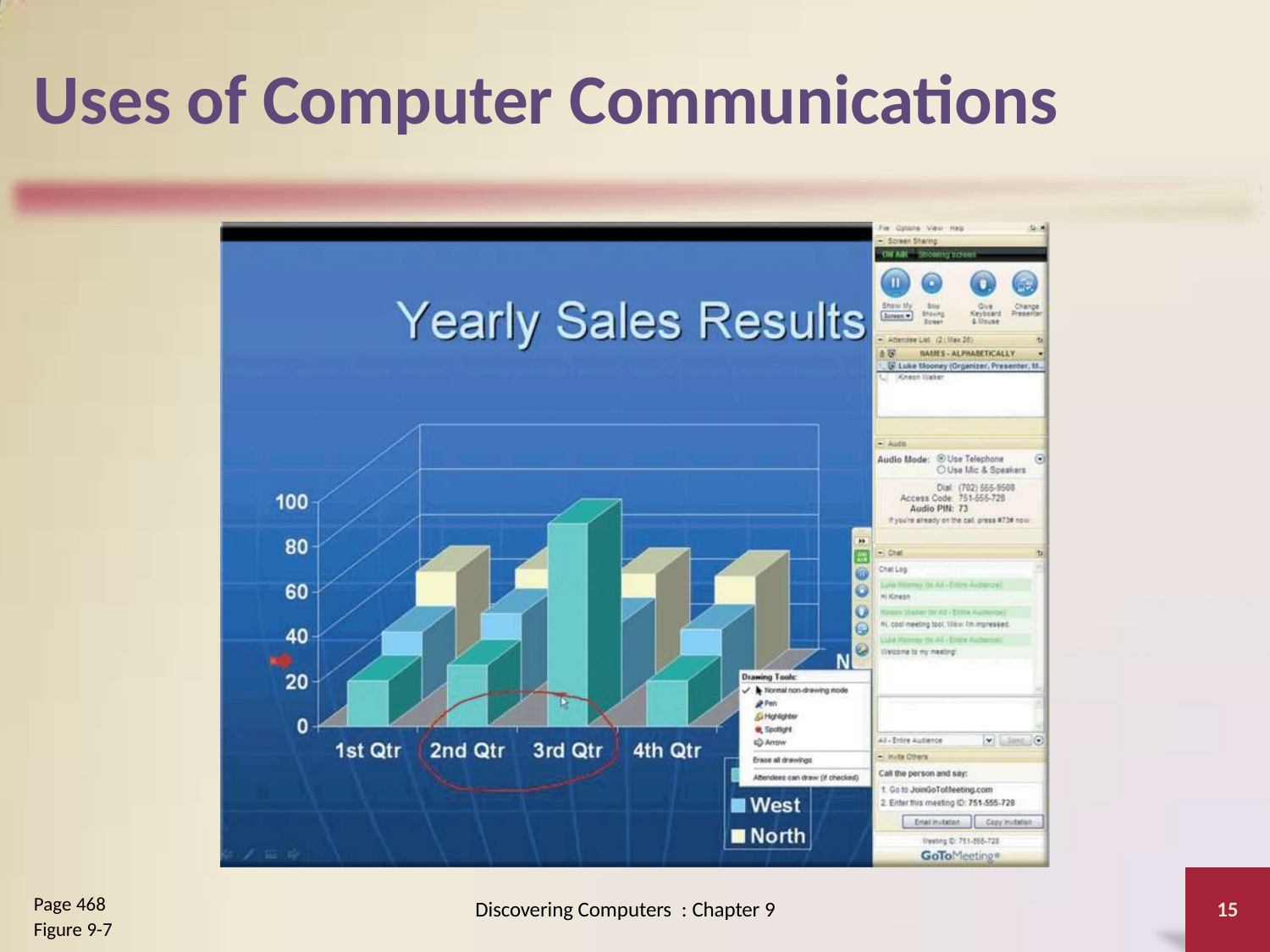

# Uses of Computer Communications

Page 468
Figure 9-7
Discovering Computers  : Chapter 9
15